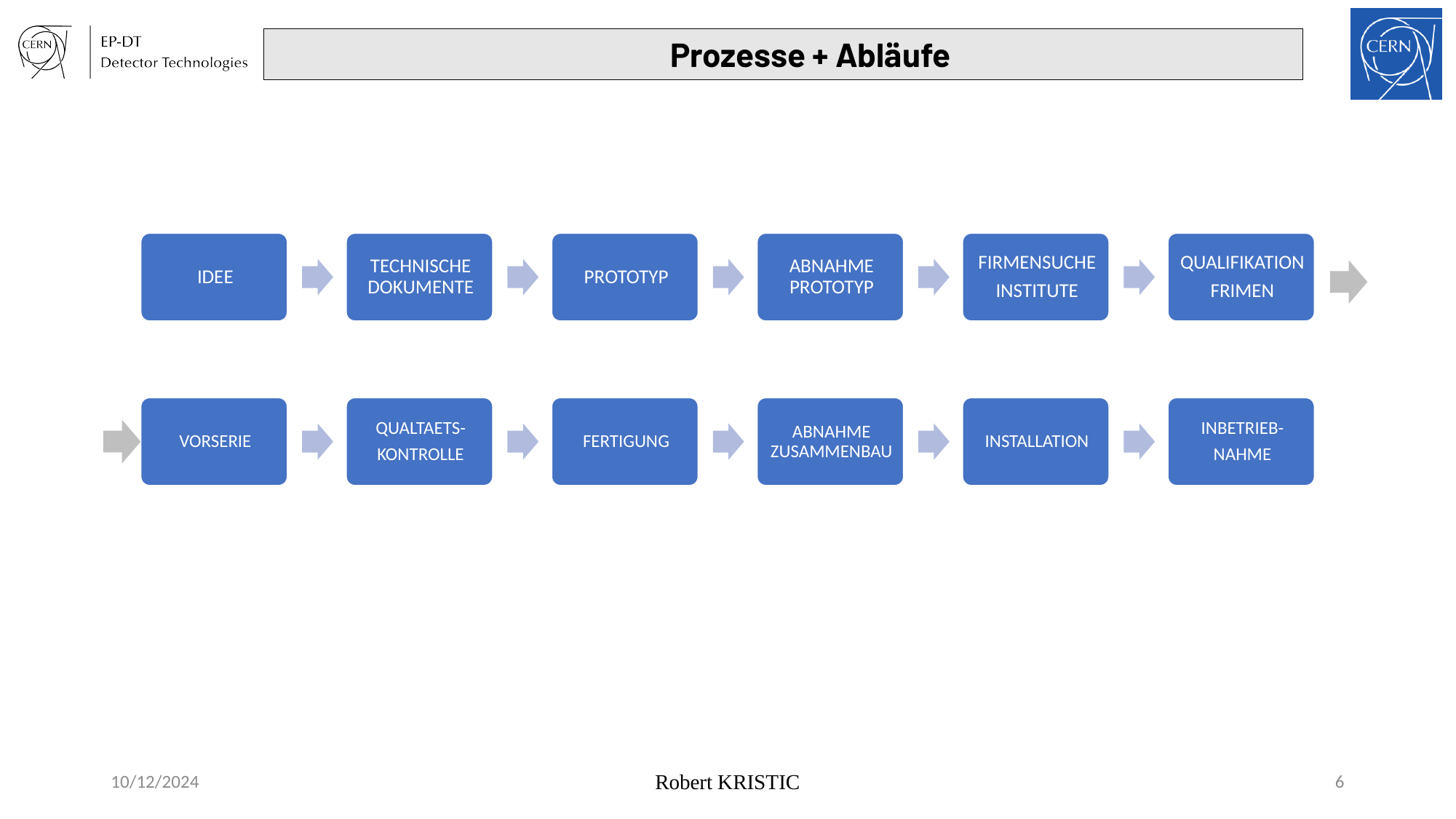

Prozesse + Abläufe
IDEE

TECHNISCHE DOKUMENTE

PROTOTYP

ABNAHME PROTOTYP

FIRMENSUCHE
INSTITUTE

QUALIFIKATION
FRIMEN
VORSERIE

QUALTAETS-
KONTROLLE

FERTIGUNG

ABNAHME ZUSAMMENBAU

INSTALLATION

INBETRIEB-
NAHME

10/12/2024
Robert KRISTIC
6